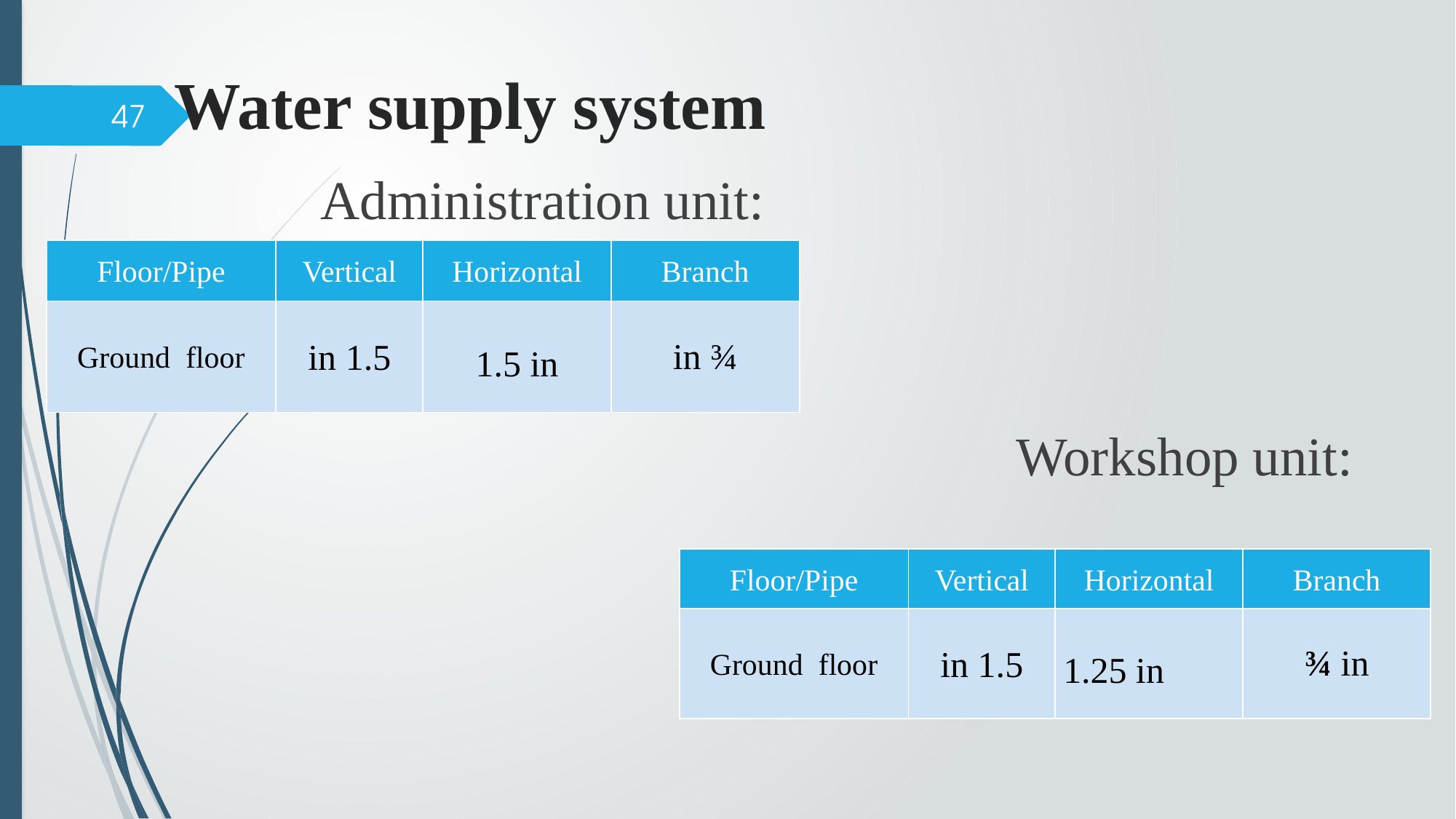

Water supply system
47
Administration unit:
| Floor/Pipe | Vertical | Horizontal | Branch |
| --- | --- | --- | --- |
| Ground floor | 1.5 in | 1.5 in | ¾ in |
Workshop unit:
| Floor/Pipe | Vertical | Horizontal | Branch |
| --- | --- | --- | --- |
| Ground floor | 1.5 in | 1.25 in | ¾ in |